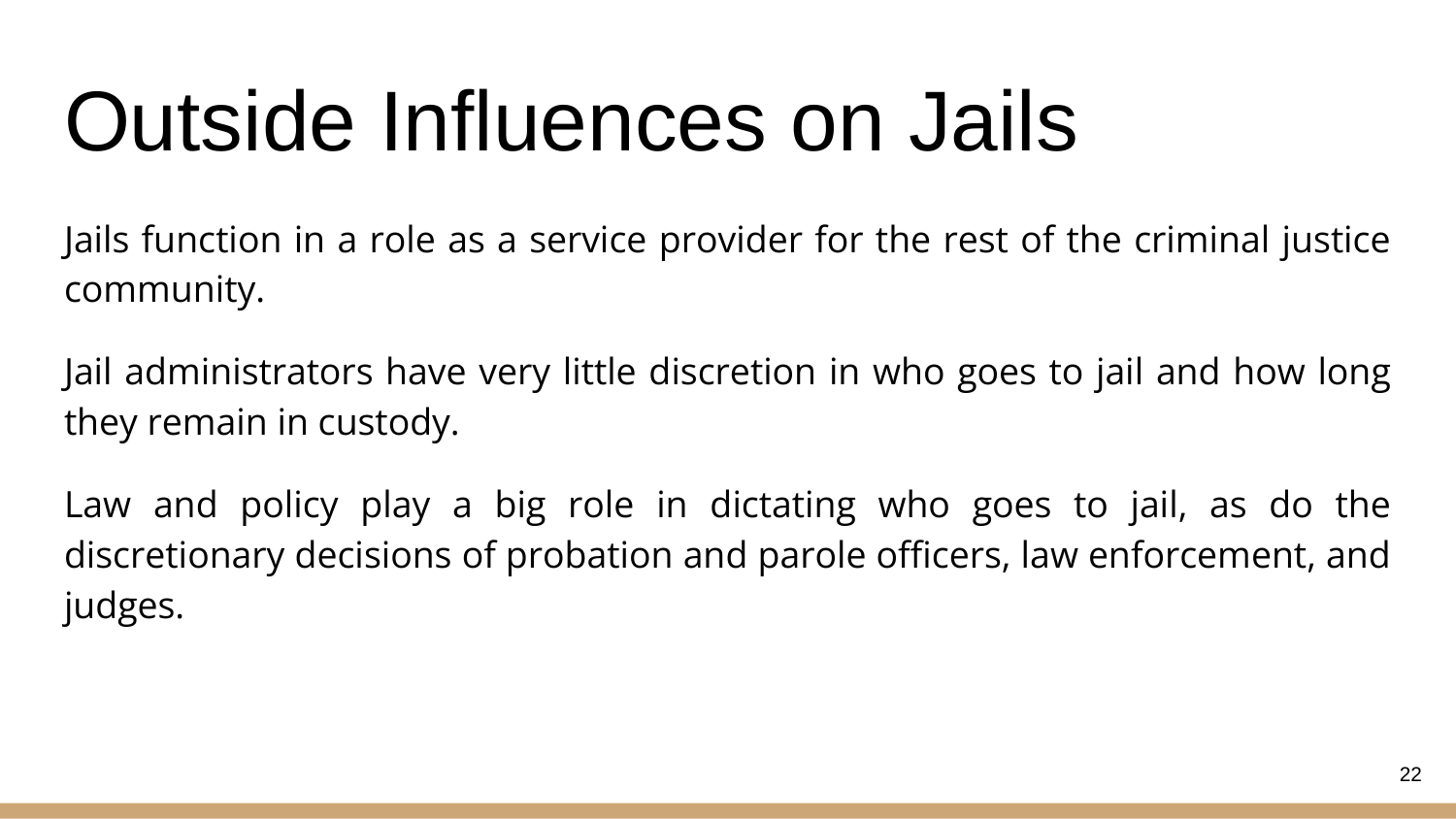

# Outside Influences on Jails
Jails function in a role as a service provider for the rest of the criminal justice community.
Jail administrators have very little discretion in who goes to jail and how long they remain in custody.
Law and policy play a big role in dictating who goes to jail, as do the discretionary decisions of probation and parole officers, law enforcement, and judges.
22